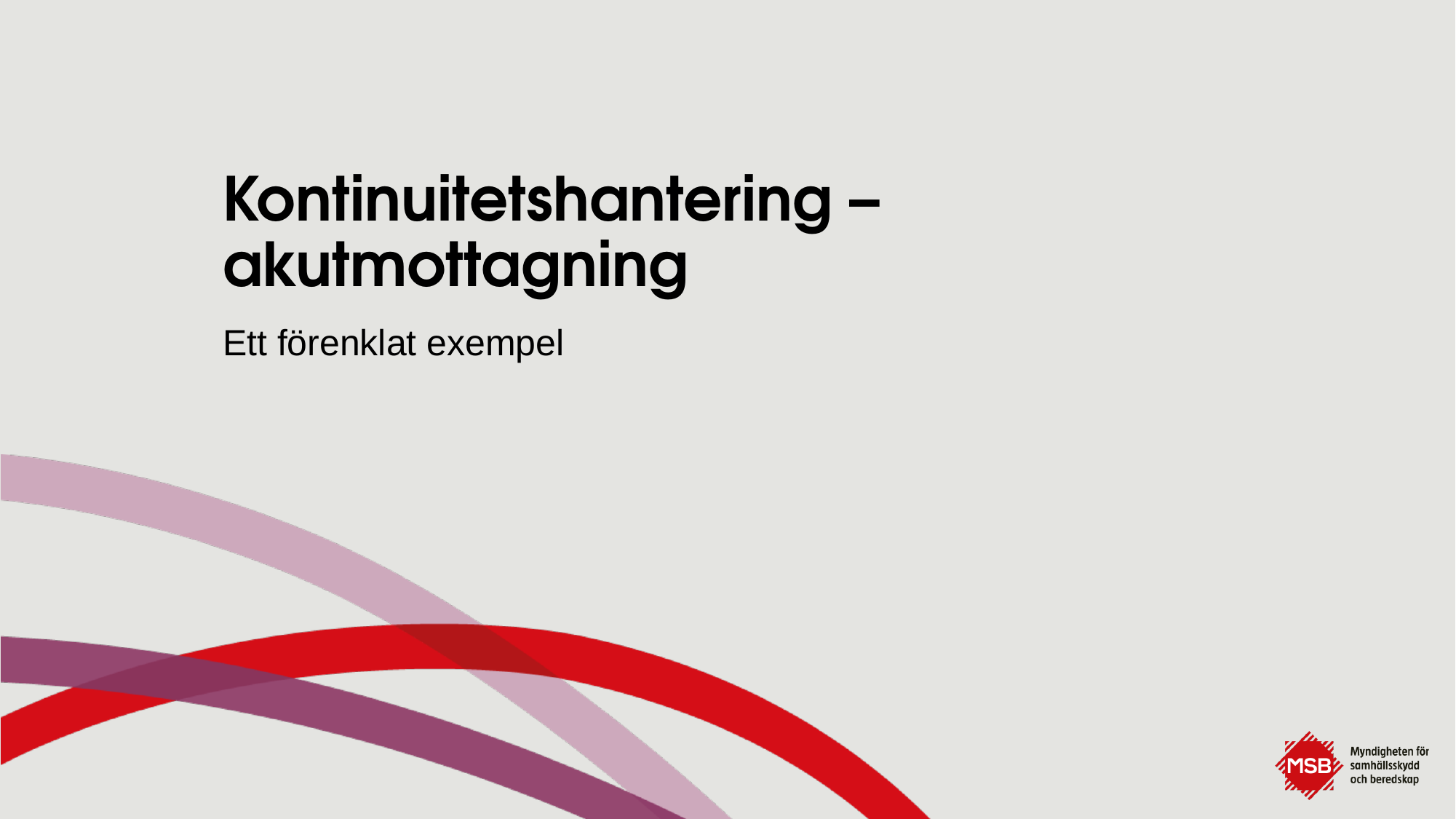

# Kontinuitetshantering – akutmottagning
Ett förenklat exempel